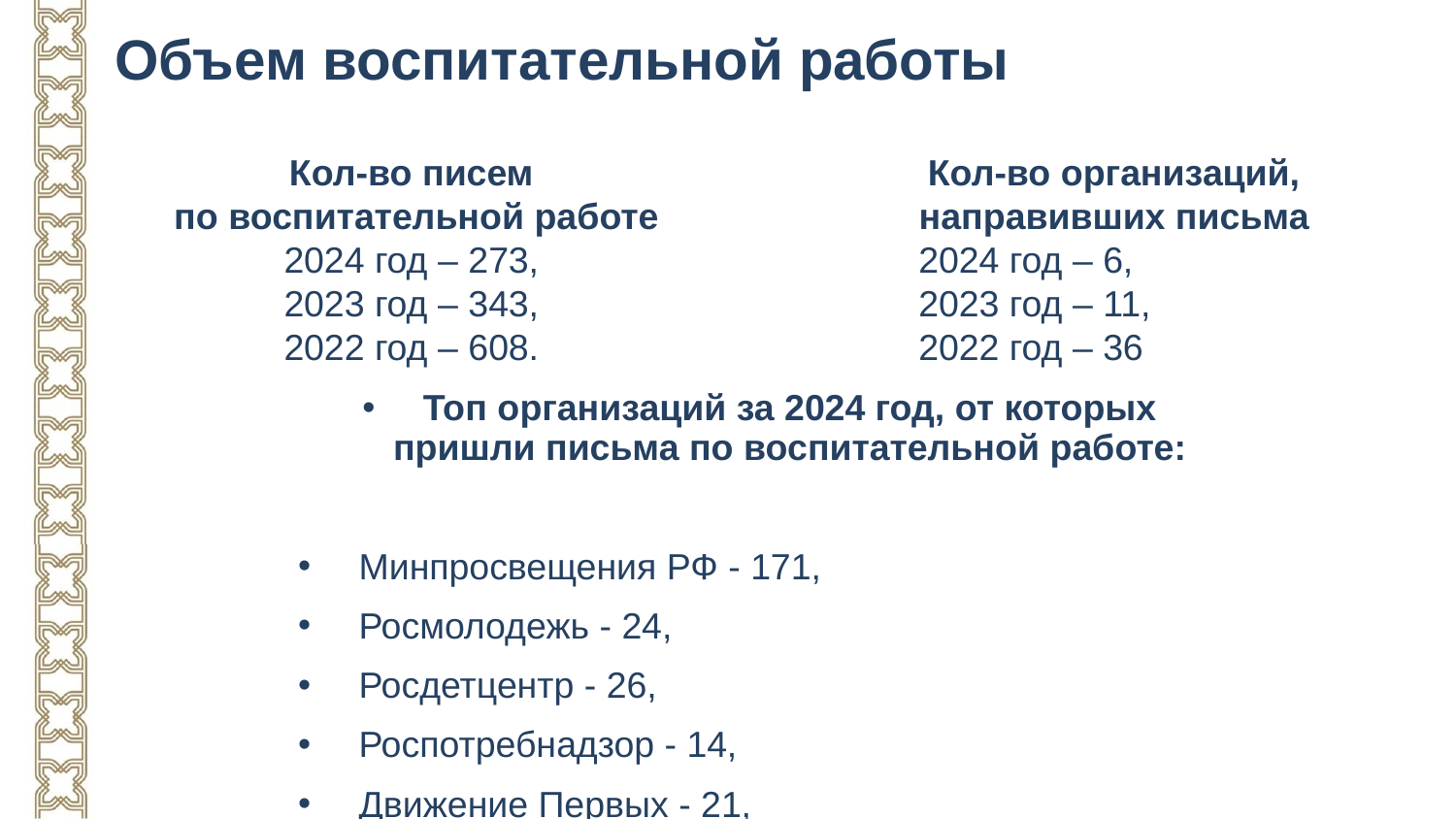

# Объем воспитательной работы
Кол-во писем
по воспитательной работе
2024 год – 273,
2023 год – 343,
2022 год – 608.

Кол-во организаций,
направивших письма
2024 год – 6,
2023 год – 11,
2022 год – 36

Топ организаций за 2024 год, от которых пришли письма по воспитательной работе:

Минпросвещения РФ - 171,
Росмолодежь - 24,
Росдетцентр - 26,
Роспотребнадзор - 14,
Движение Первых - 21,
Всероссийское общество «Знание» - 17.